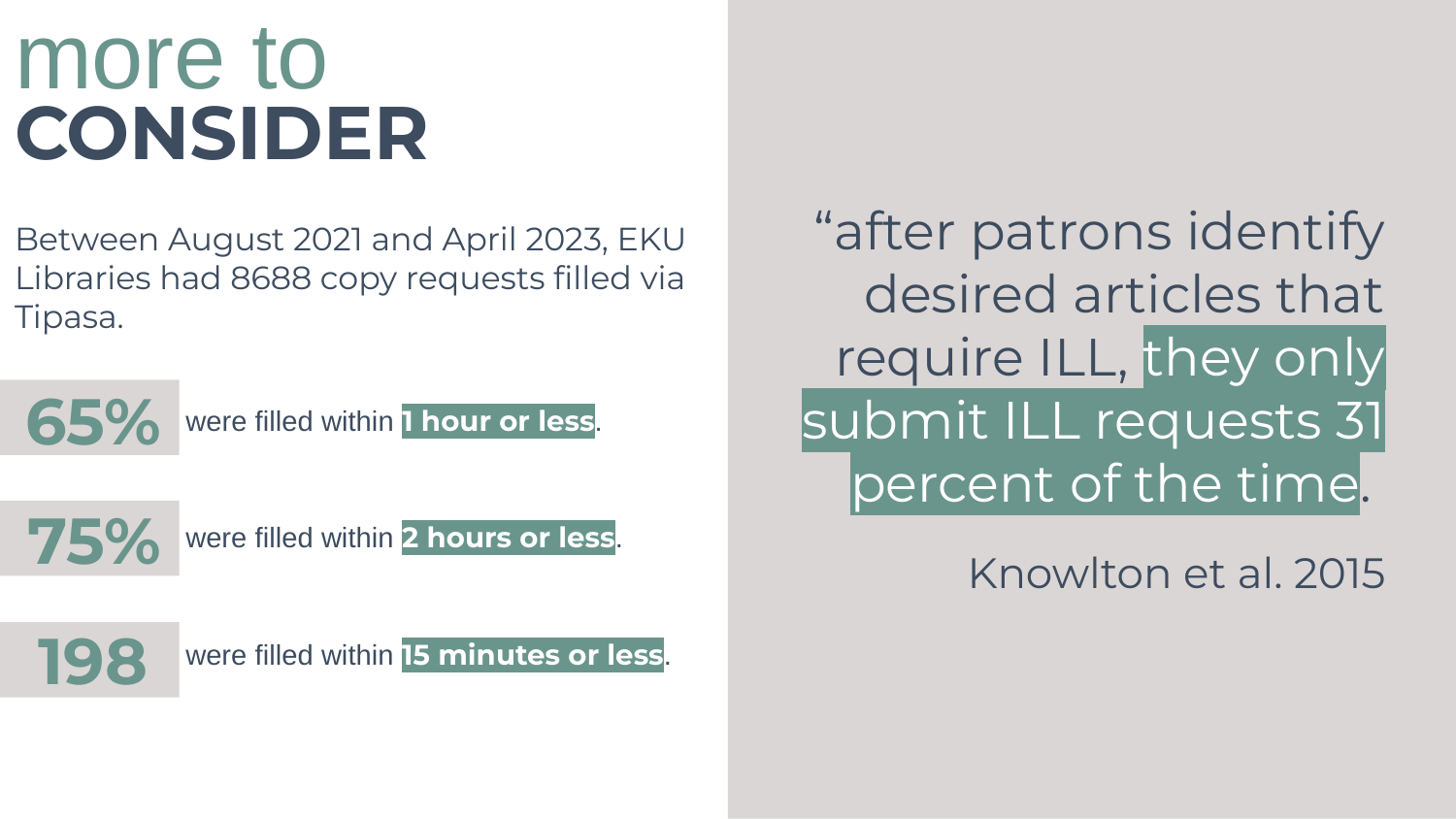

# More to Consider (1)
more to
CONSIDER
“after patrons identify desired articles that require ILL, they only submit ILL requests 31 percent of the time.
Between August 2021 and April 2023, EKU Libraries had 8688 copy requests filled via Tipasa.
65%

were filled within 1 hour or less.
75%

were filled within 2 hours or less.
Knowlton et al. 2015
198

were filled within 15 minutes or less.